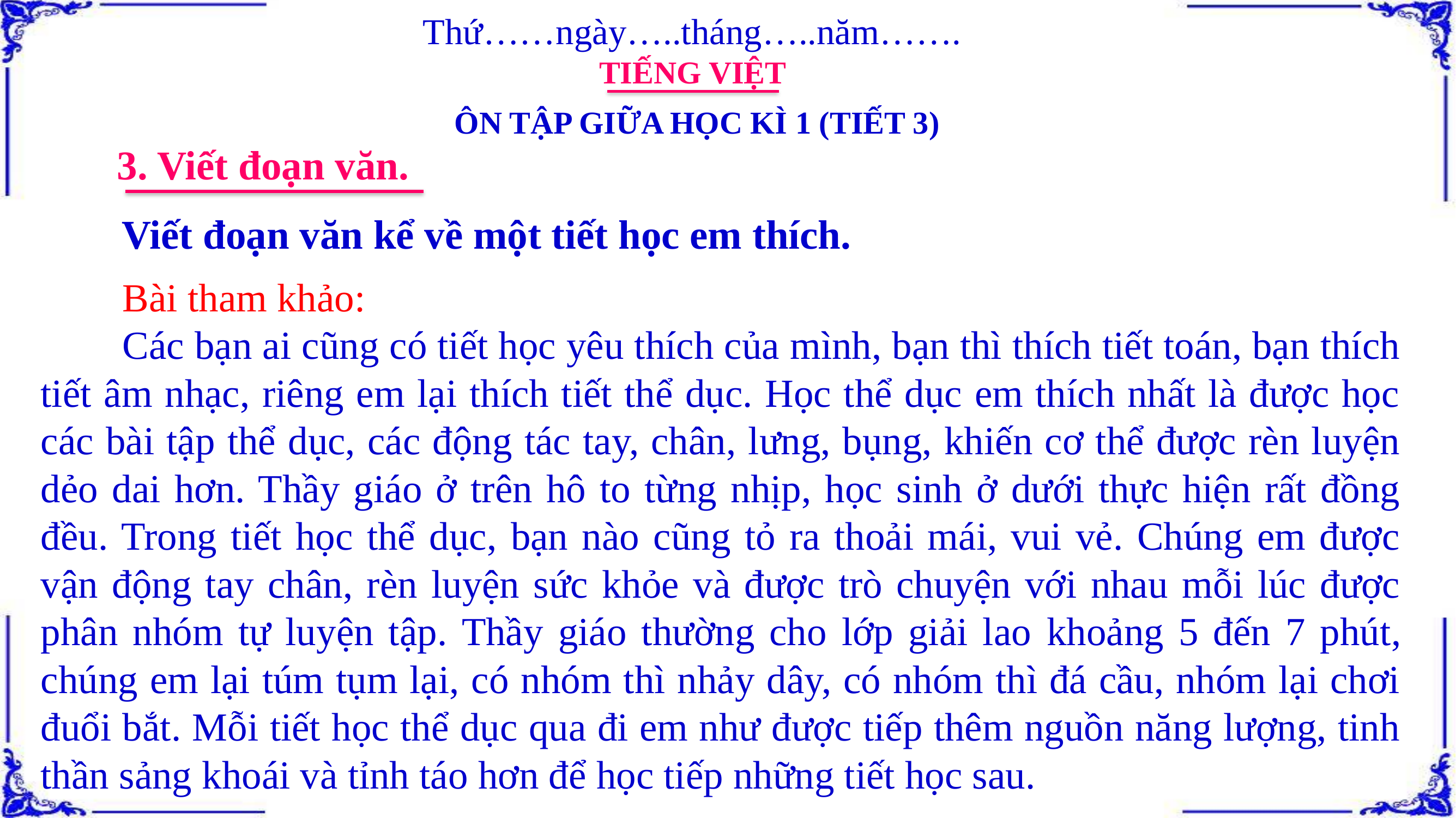

Thứ……ngày…..tháng…..năm…….
TIẾNG VIỆT
ÔN TẬP GIỮA HỌC KÌ 1 (TIẾT 3)
3. Viết đoạn văn.
Viết đoạn văn kể về một tiết học em thích.
Bài tham khảo:
Các bạn ai cũng có tiết học yêu thích của mình, bạn thì thích tiết toán, bạn thích tiết âm nhạc, riêng em lại thích tiết thể dục. Học thể dục em thích nhất là được học các bài tập thể dục, các động tác tay, chân, lưng, bụng, khiến cơ thể được rèn luyện dẻo dai hơn. Thầy giáo ở trên hô to từng nhịp, học sinh ở dưới thực hiện rất đồng đều. Trong tiết học thể dục, bạn nào cũng tỏ ra thoải mái, vui vẻ. Chúng em được vận động tay chân, rèn luyện sức khỏe và được trò chuyện với nhau mỗi lúc được phân nhóm tự luyện tập. Thầy giáo thường cho lớp giải lao khoảng 5 đến 7 phút, chúng em lại túm tụm lại, có nhóm thì nhảy dây, có nhóm thì đá cầu, nhóm lại chơi đuổi bắt. Mỗi tiết học thể dục qua đi em như được tiếp thêm nguồn năng lượng, tinh thần sảng khoái và tỉnh táo hơn để học tiếp những tiết học sau.